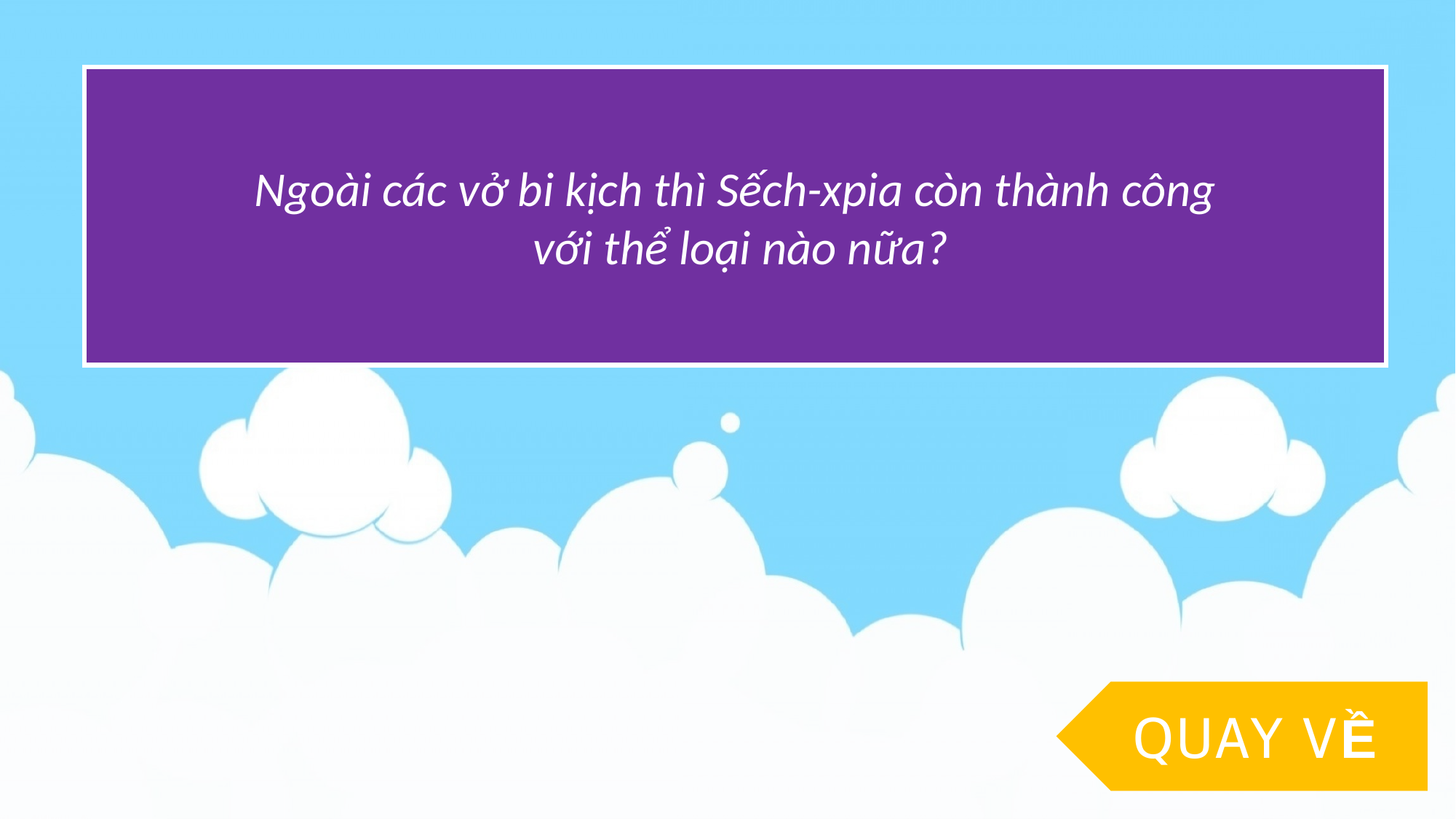

Ngoài các vở bi kịch thì Sếch-xpia còn thành công
 với thể loại nào nữa?
QUAY VỀ